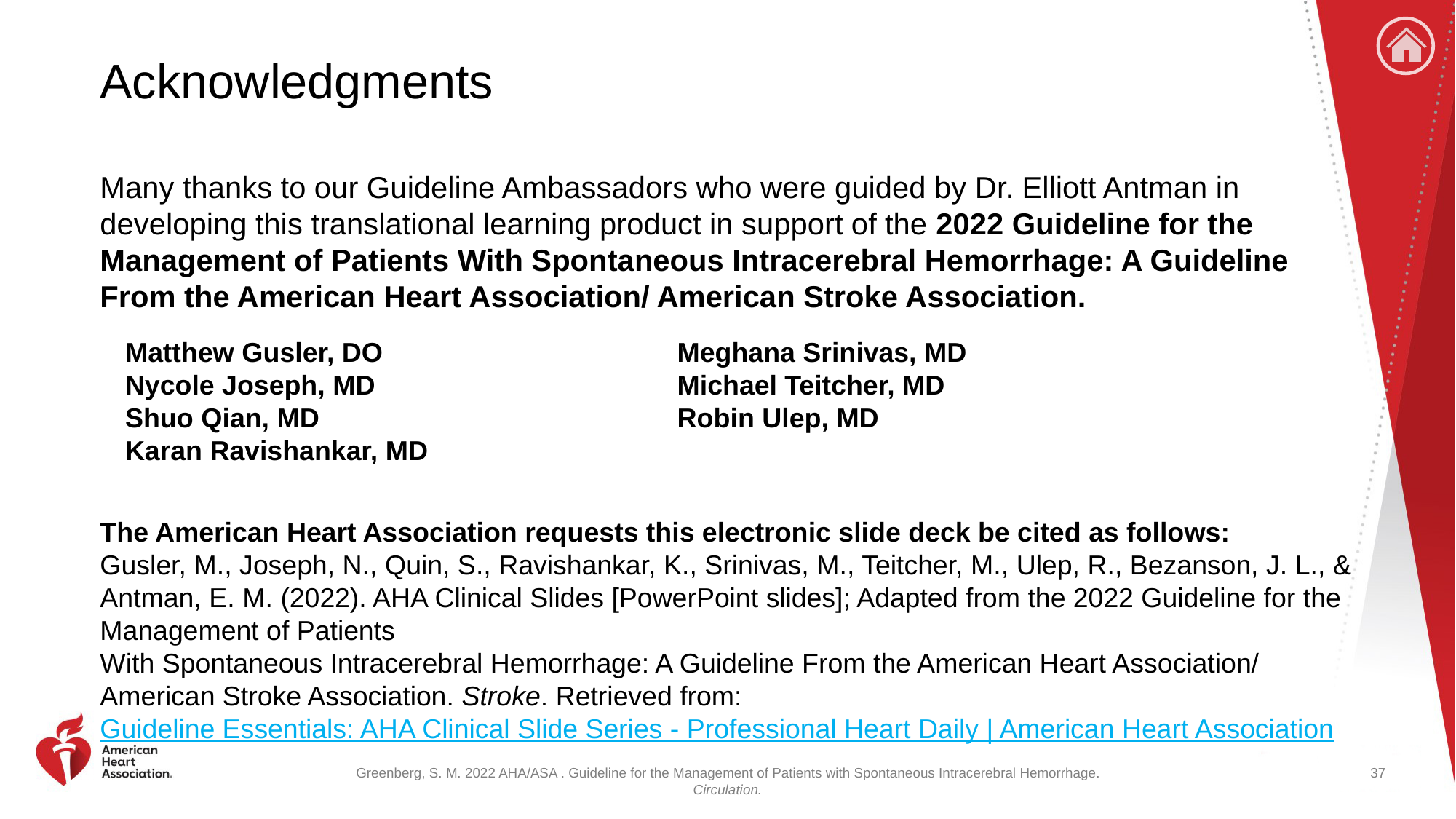

# Acknowledgments
Many thanks to our Guideline Ambassadors who were guided by Dr. Elliott Antman in developing this translational learning product in support of the 2022 Guideline for the Management of Patients With Spontaneous Intracerebral Hemorrhage: A Guideline From the American Heart Association/ American Stroke Association.
Matthew Gusler, DO
Nycole Joseph, MD
Shuo Qian, MD
Karan Ravishankar, MD
Meghana Srinivas, MD
Michael Teitcher, MD
Robin Ulep, MD

The American Heart Association requests this electronic slide deck be cited as follows:
Gusler, M., Joseph, N., Quin, S., Ravishankar, K., Srinivas, M., Teitcher, M., Ulep, R., Bezanson, J. L., & Antman, E. M. (2022). AHA Clinical Slides [PowerPoint slides]; Adapted from the 2022 Guideline for the Management of Patients
With Spontaneous Intracerebral Hemorrhage: A Guideline From the American Heart Association/
American Stroke Association. Stroke. Retrieved from:
Guideline Essentials: AHA Clinical Slide Series - Professional Heart Daily | American Heart Association

37